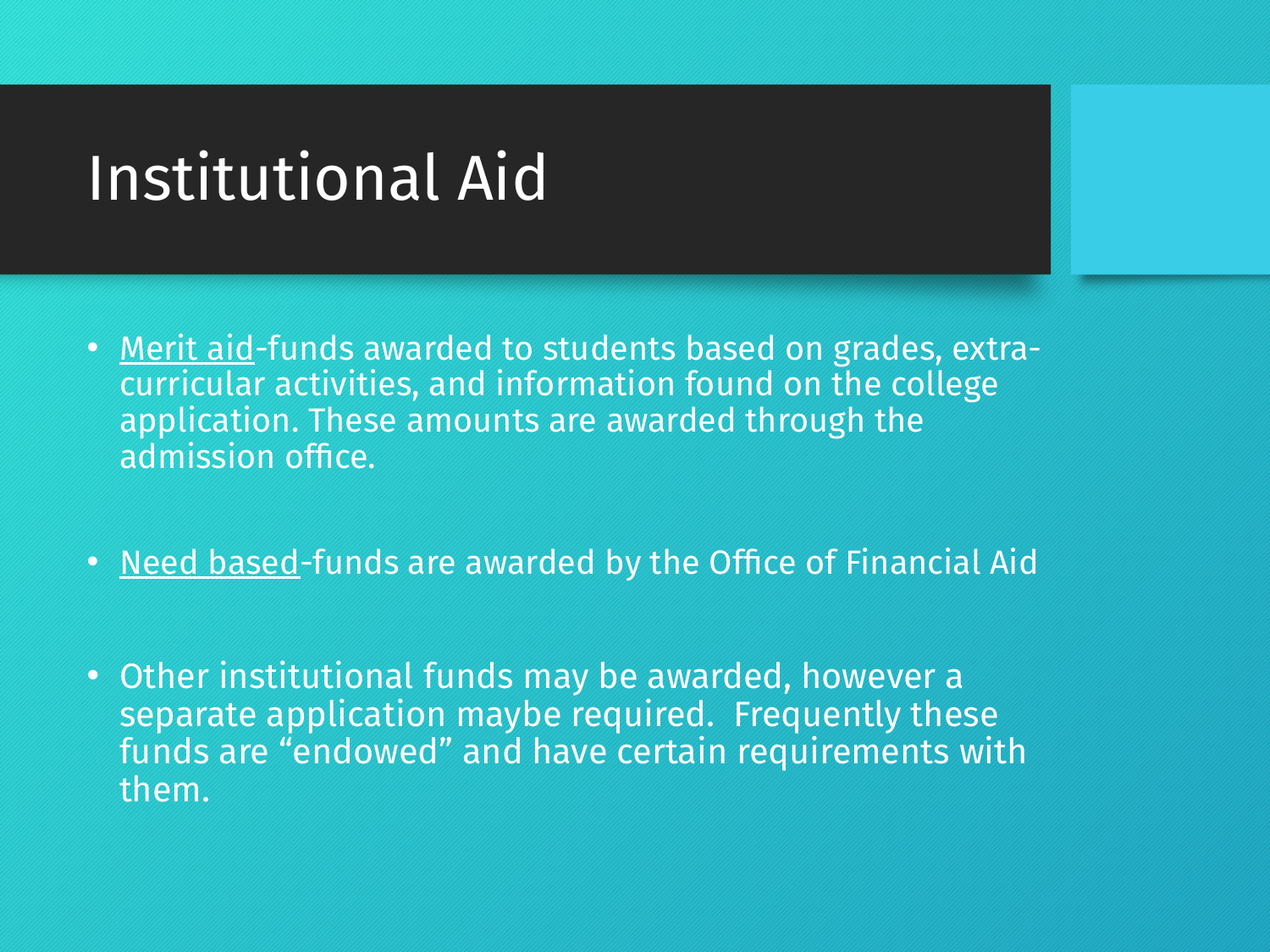

# Institutional Aid
Merit aid-funds awarded to students based on grades, extra-curricular activities, and information found on the college application. These amounts are awarded through the admission office.

Need based-funds are awarded by the Office of Financial Aid

Other institutional funds may be awarded, however a separate application maybe required.  Frequently these funds are “endowed” and have certain requirements with them.